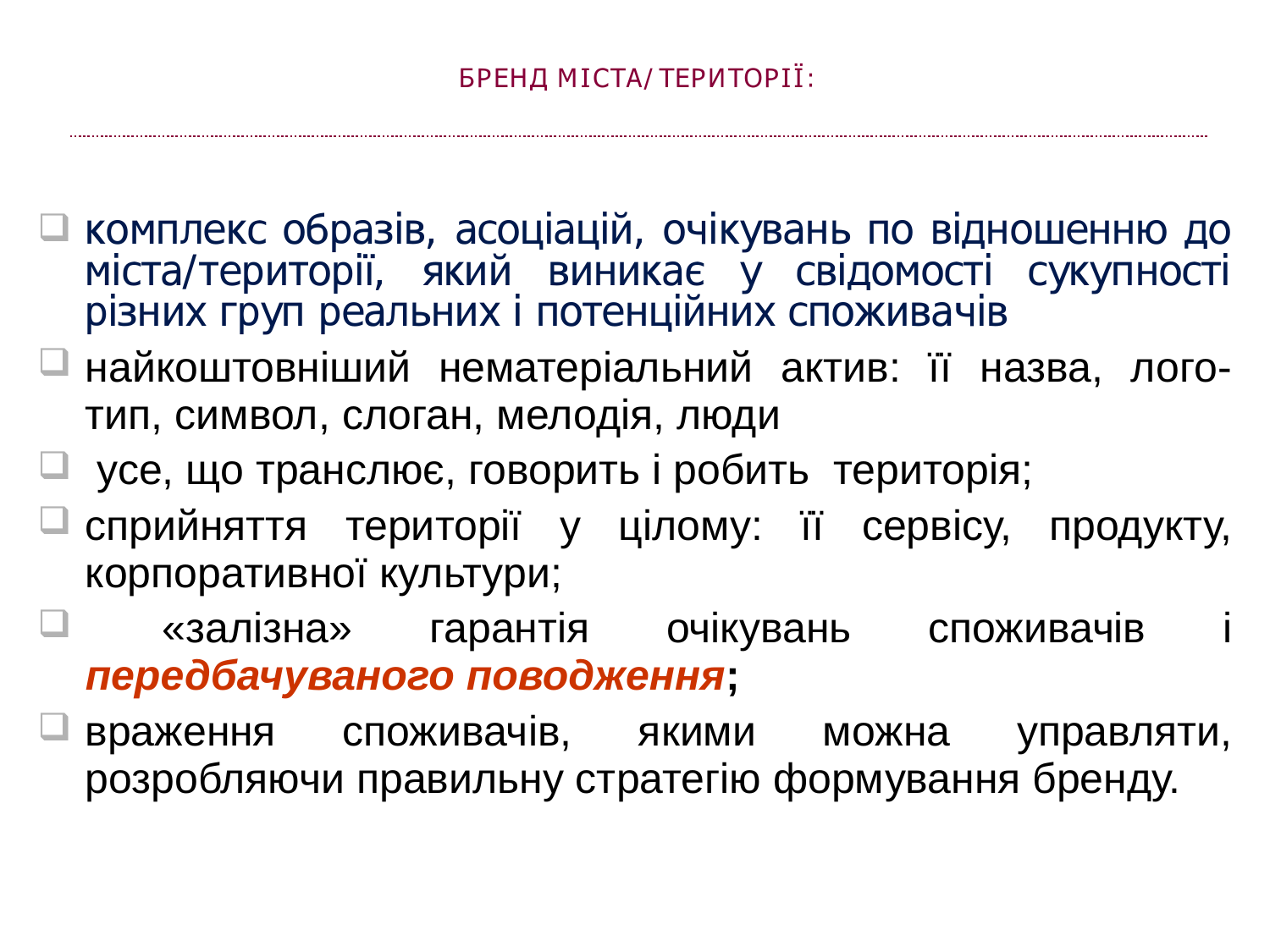

# Бренд міста/території:

комплекс образів, асоціацій, очікувань по відношенню до міста/території, який виникає у свідомості сукупності різних груп реальних і потенційних споживачів
найкоштовніший нематеріальний актив: її назва, лого- тип, символ, слоган, мелодія, люди
 усе, що транслює, говорить і робить  територія;
сприйняття території у цілому: її сервісу, продукту, корпоративної культури;
 «залізна» гарантія очікувань споживачів і передбачуваного поводження;
враження споживачів, якими можна управляти, розробляючи правильну стратегію формування бренду.